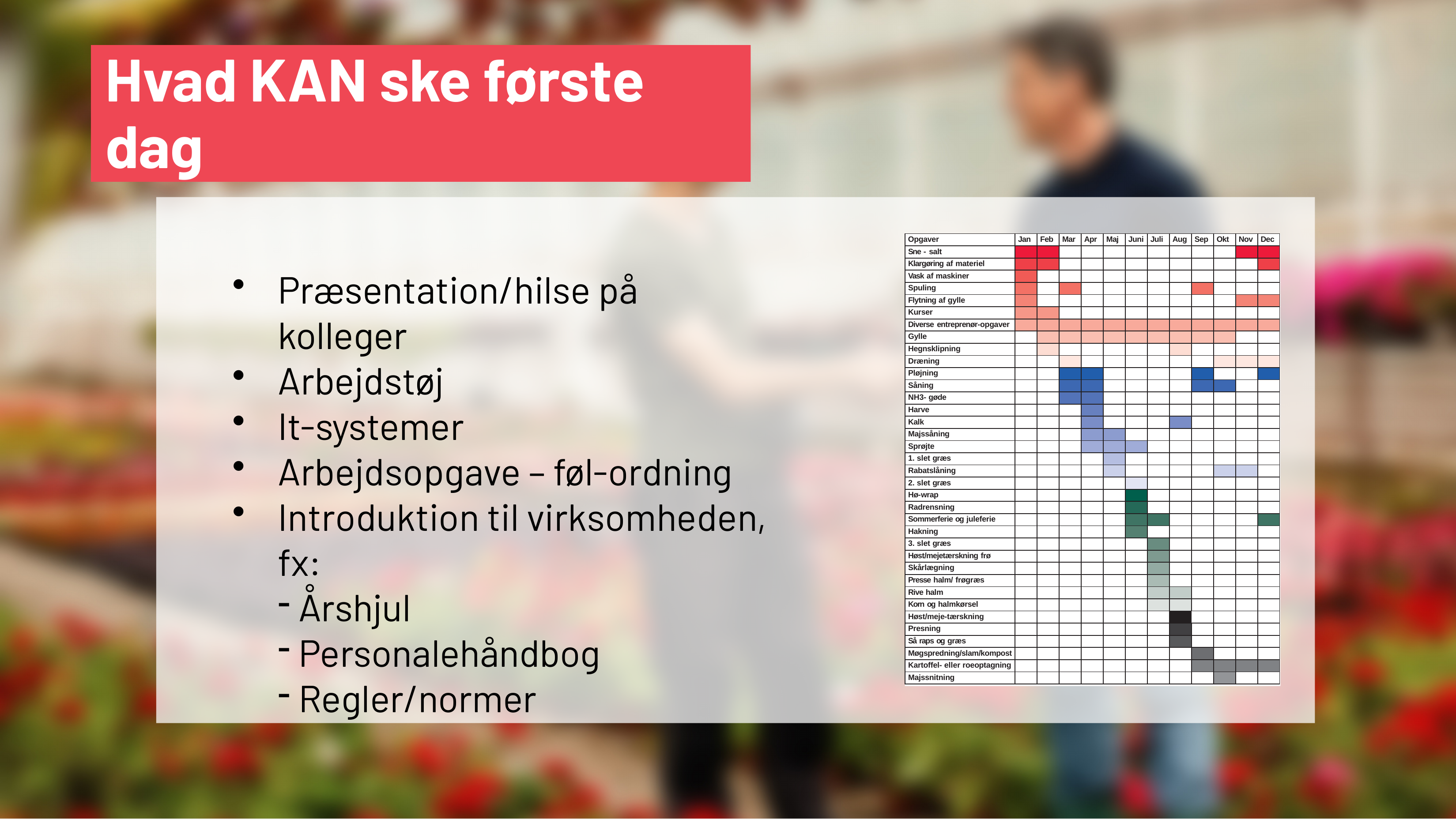

# Hvad KAN ske første dag

| Opgaver | Jan | Feb | Mar | Apr | Maj | Juni | Juli | Aug | Sep | Okt | Nov | Dec |
| --- | --- | --- | --- | --- | --- | --- | --- | --- | --- | --- | --- | --- |
| Sne - salt |  |  |  |  |  |  |  |  |  |  |  |  |
| Klargøring af materiel |  |  |  |  |  |  |  |  |  |  |  |  |
| Vask af maskiner |  |  |  |  |  |  |  |  |  |  |  |  |
| Spuling |  |  |  |  |  |  |  |  |  |  |  |  |
| Flytning af gylle |  |  |  |  |  |  |  |  |  |  |  |  |
| Kurser |  |  |  |  |  |  |  |  |  |  |  |  |
| Diverse entreprenør-opgaver |  |  |  |  |  |  |  |  |  |  |  |  |
| Gylle |  |  |  |  |  |  |  |  |  |  |  |  |
| Hegnsklipning |  |  |  |  |  |  |  |  |  |  |  |  |
| Dræning |  |  |  |  |  |  |  |  |  |  |  |  |
| Pløjning |  |  |  |  |  |  |  |  |  |  |  |  |
| Såning |  |  |  |  |  |  |  |  |  |  |  |  |
| NH3- gøde |  |  |  |  |  |  |  |  |  |  |  |  |
| Harve |  |  |  |  |  |  |  |  |  |  |  |  |
| Kalk |  |  |  |  |  |  |  |  |  |  |  |  |
| Majssåning |  |  |  |  |  |  |  |  |  |  |  |  |
| Sprøjte |  |  |  |  |  |  |  |  |  |  |  |  |
| 1. slet græs |  |  |  |  |  |  |  |  |  |  |  |  |
| Rabatslåning |  |  |  |  |  |  |  |  |  |  |  |  |
| 2. slet græs |  |  |  |  |  |  |  |  |  |  |  |  |
| Hø-wrap |  |  |  |  |  |  |  |  |  |  |  |  |
| Radrensning |  |  |  |  |  |  |  |  |  |  |  |  |
| Sommerferie og juleferie |  |  |  |  |  |  |  |  |  |  |  |  |
| Hakning |  |  |  |  |  |  |  |  |  |  |  |  |
| 3. slet græs |  |  |  |  |  |  |  |  |  |  |  |  |
| Høst/mejetærskning frø |  |  |  |  |  |  |  |  |  |  |  |  |
| Skårlægning |  |  |  |  |  |  |  |  |  |  |  |  |
| Presse halm/ frøgræs |  |  |  |  |  |  |  |  |  |  |  |  |
| Rive halm |  |  |  |  |  |  |  |  |  |  |  |  |
| Korn og halmkørsel |  |  |  |  |  |  |  |  |  |  |  |  |
| Høst/meje-tærskning |  |  |  |  |  |  |  |  |  |  |  |  |
| Presning |  |  |  |  |  |  |  |  |  |  |  |  |
| Så raps og græs |  |  |  |  |  |  |  |  |  |  |  |  |
| Møgspredning/slam/kompost |  |  |  |  |  |  |  |  |  |  |  |  |
| Kartoffel- eller roeoptagning |  |  |  |  |  |  |  |  |  |  |  |  |
| Majssnitning |  |  |  |  |  |  |  |  |  |  |  |  |

Præsentation/hilse på kolleger
Arbejdstøj
It-systemer
Arbejdsopgave – føl-ordning
Introduktion til virksomheden, fx:
Årshjul
Personalehåndbog
Regler/normer